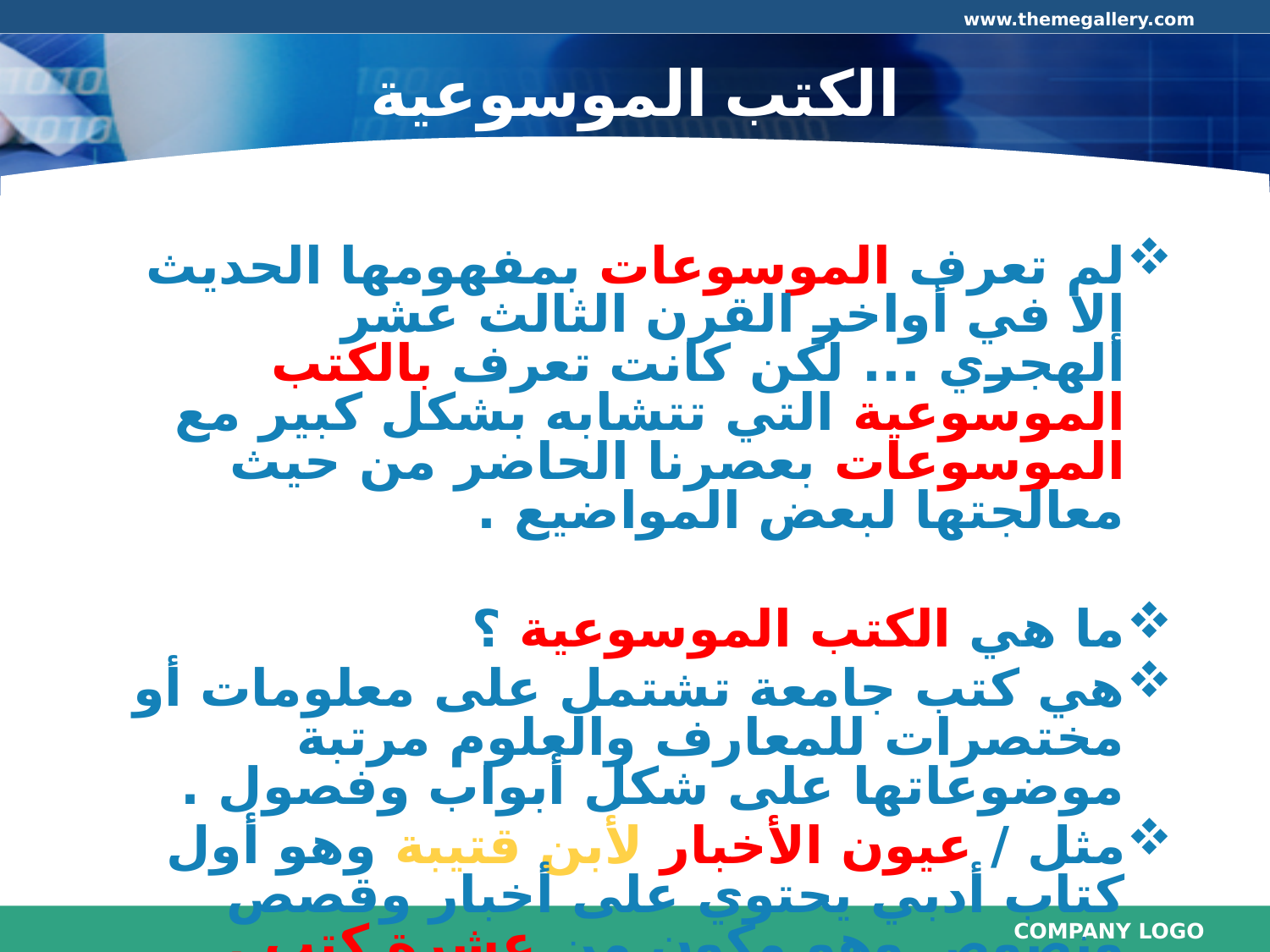

# الكتب الموسوعية
لم تعرف الموسوعات بمفهومها الحديث إلا في أواخر القرن الثالث عشر الهجري ... لكن كانت تعرف بالكتب الموسوعية التي تتشابه بشكل كبير مع الموسوعات بعصرنا الحاضر من حيث معالجتها لبعض المواضيع .

ما هي الكتب الموسوعية ؟
هي كتب جامعة تشتمل على معلومات أو مختصرات للمعارف والعلوم مرتبة موضوعاتها على شكل أبواب وفصول .
مثل / عيون الأخبار لأبن قتيبة وهو أول كتاب أدبي يحتوي على أخبار وقصص ونصوص وهو مكون من عشرة كتب .